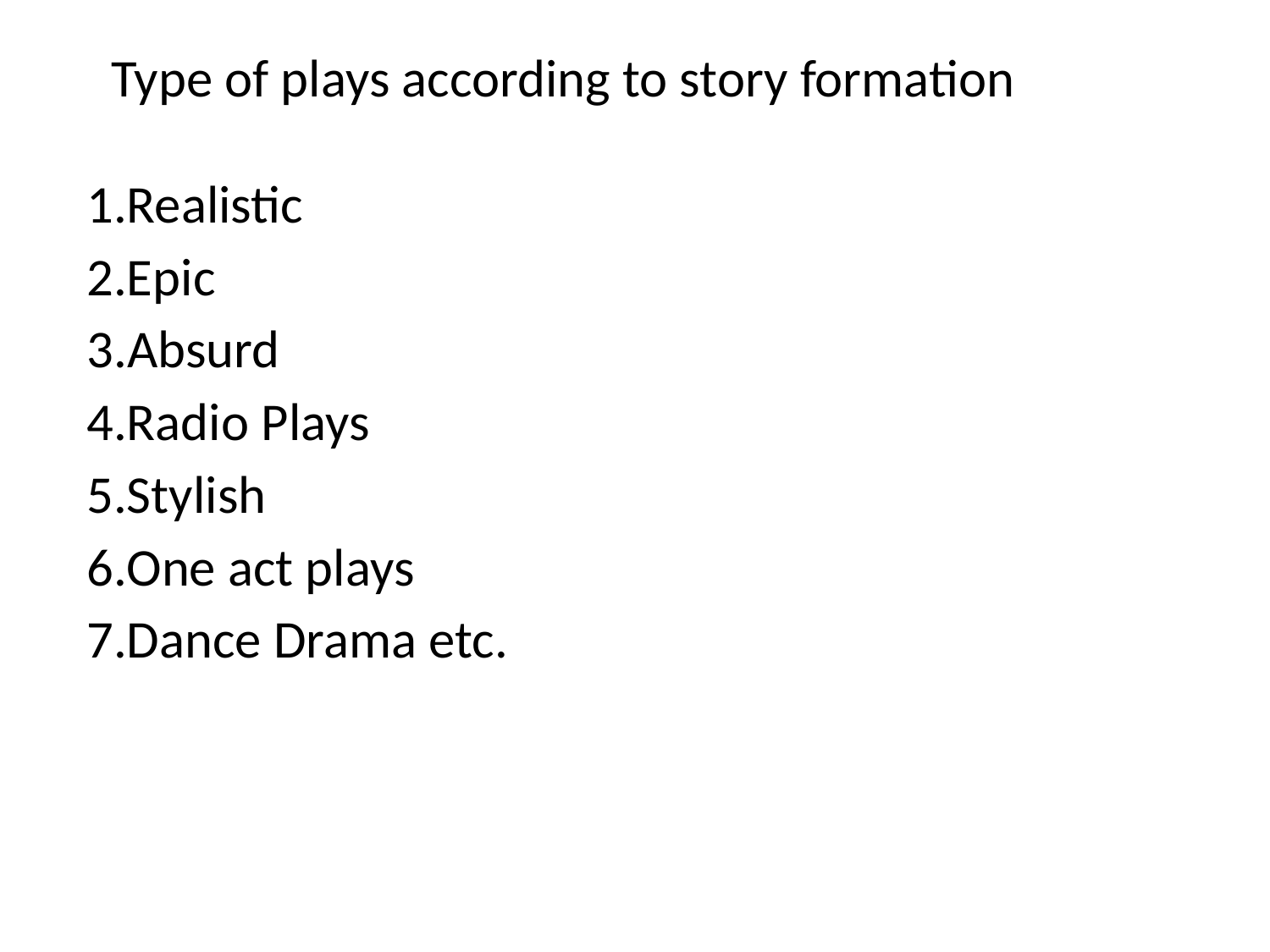

Type of plays according to story formation

1.Realistic
2.Epic
3.Absurd
4.Radio Plays
5.Stylish
6.One act plays
7.Dance Drama etc.